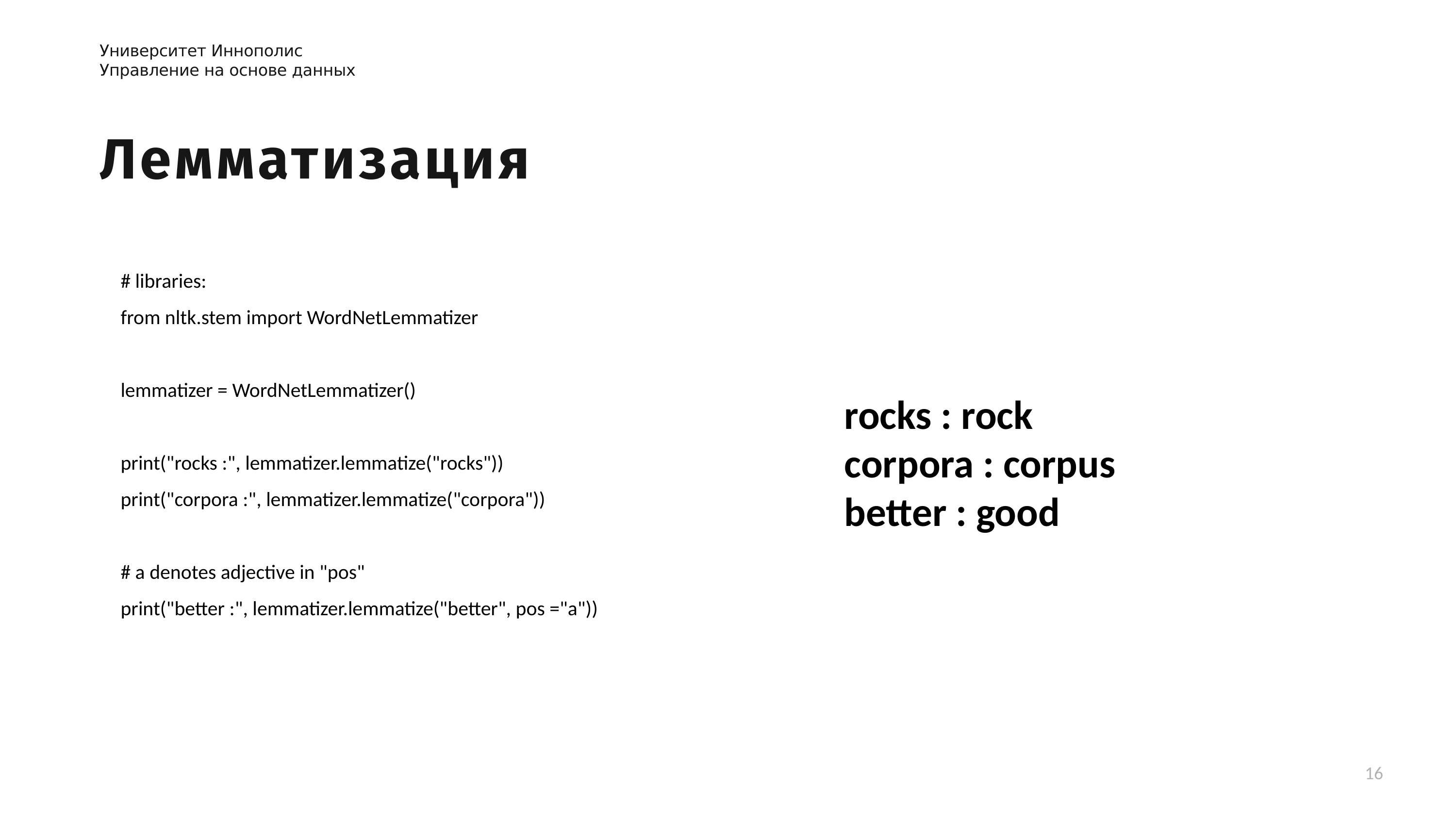

# Лемматизация
# libraries:
from nltk.stem import WordNetLemmatizer

lemmatizer = WordNetLemmatizer()

print("rocks :", lemmatizer.lemmatize("rocks"))
print("corpora :", lemmatizer.lemmatize("corpora"))

# a denotes adjective in "pos"
print("better :", lemmatizer.lemmatize("better", pos ="a"))

rocks : rock
corpora : corpus
better : good
16